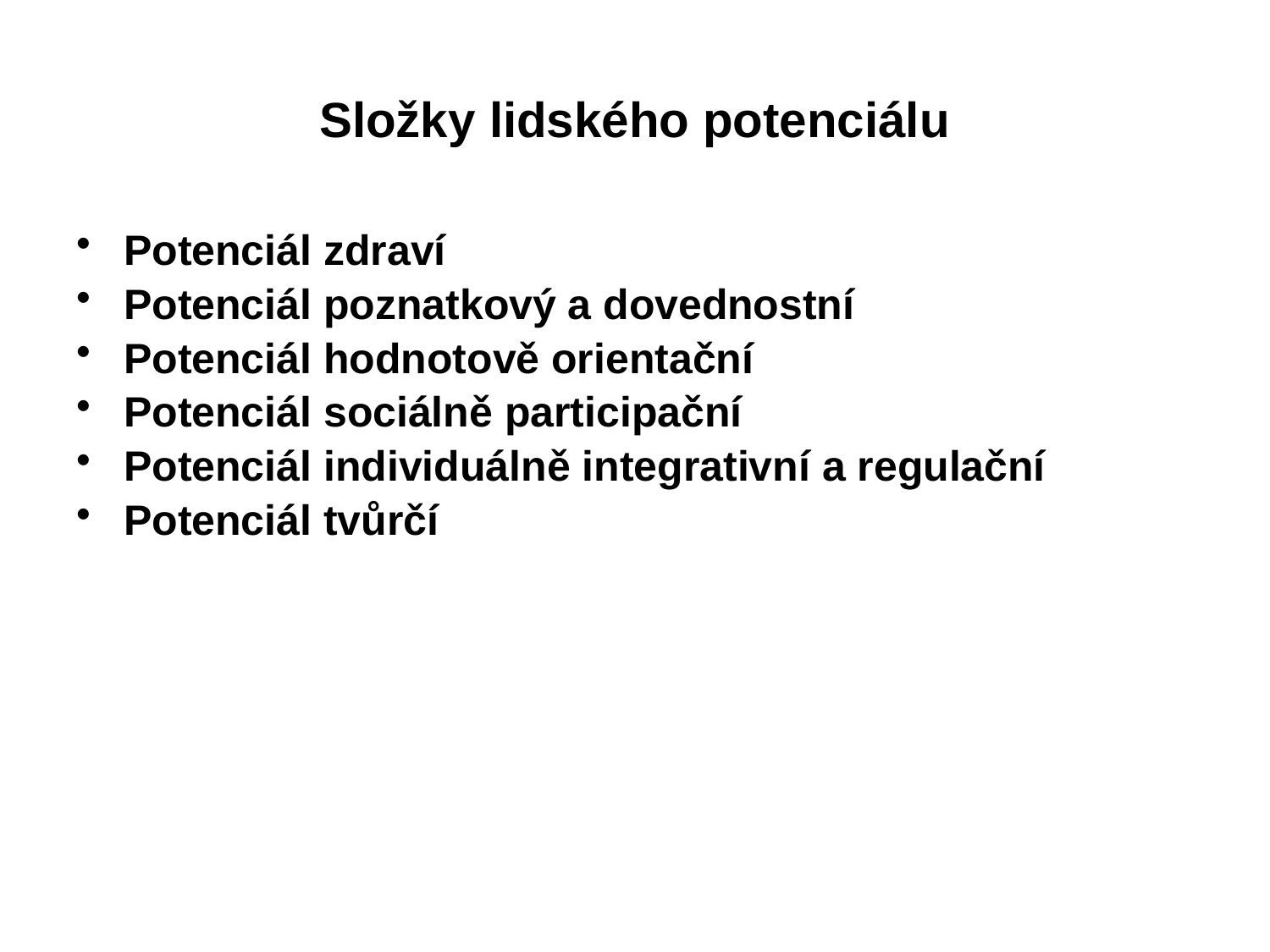

# Složky lidského potenciálu
Potenciál zdraví
Potenciál poznatkový a dovednostní
Potenciál hodnotově orientační
Potenciál sociálně participační
Potenciál individuálně integrativní a regulační
Potenciál tvůrčí